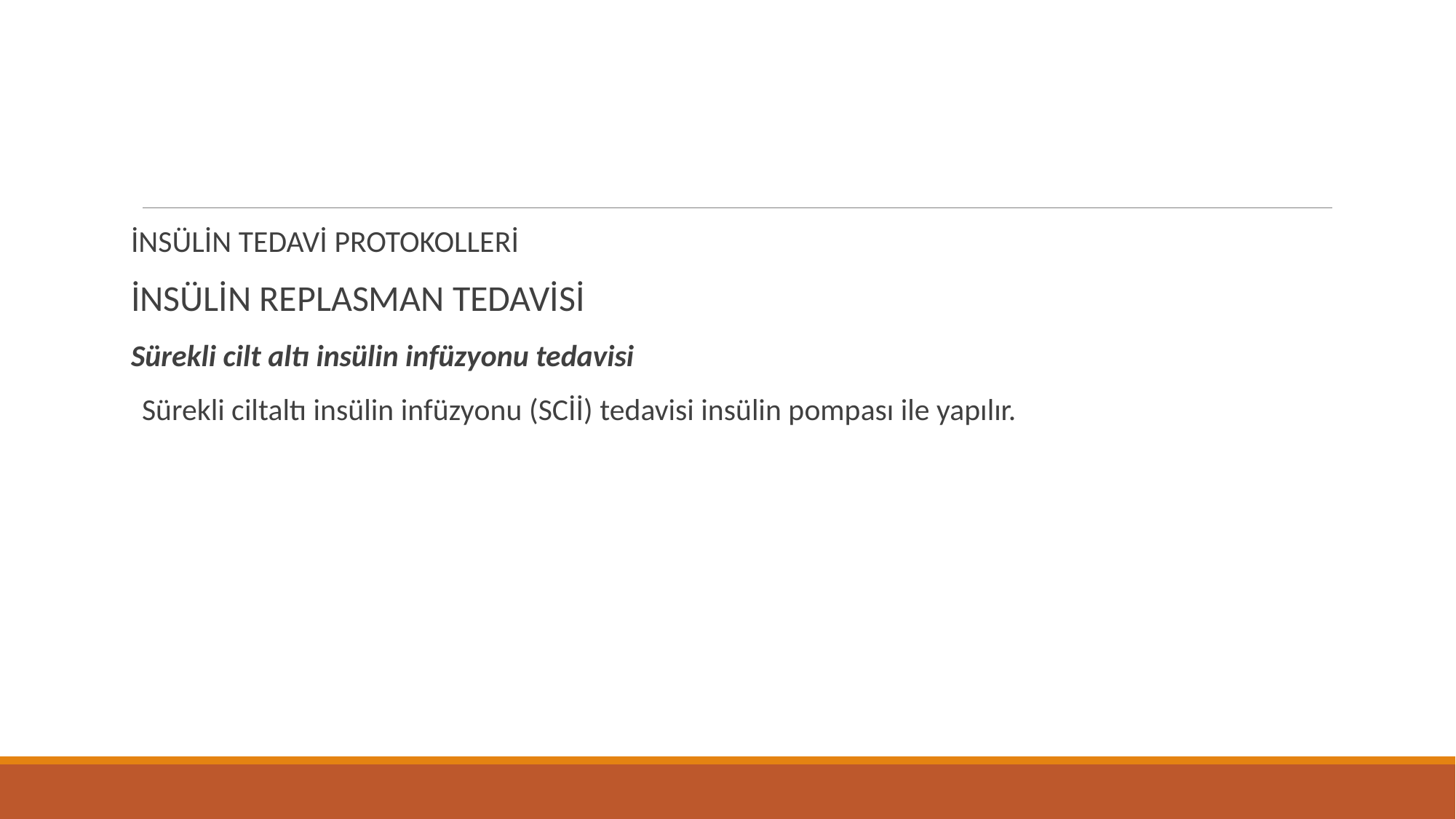

#
İNSÜLİN TEDAVİ PROTOKOLLERİ
İNSÜLİN REPLASMAN TEDAVİSİ
Sürekli cilt altı insülin infüzyonu tedavisi
Sürekli ciltaltı insülin infüzyonu (SCİİ) tedavisi insülin pompası ile yapılır.